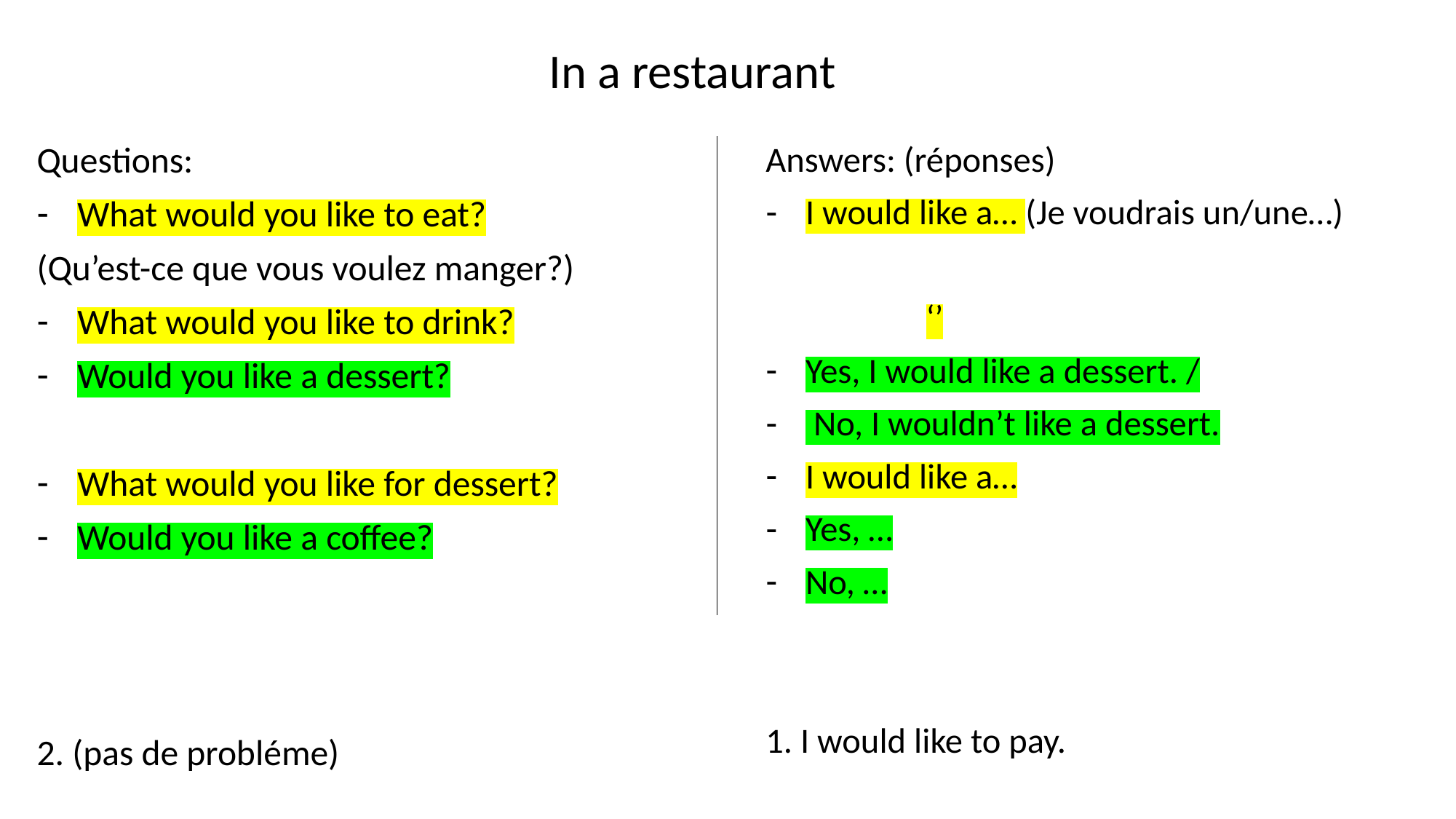

In a restaurant
Questions:
What would you like to eat?
(Qu’est-ce que vous voulez manger?)
What would you like to drink?
Would you like a dessert?

What would you like for dessert?
Would you like a coffee?

2. (pas de probléme)
Answers: (réponses)
I would like a… (Je voudrais un/une…)

                    ‘’
Yes, I would like a dessert. /
 No, I wouldn’t like a dessert.
I would like a…
Yes, …
No, …

1. I would like to pay.